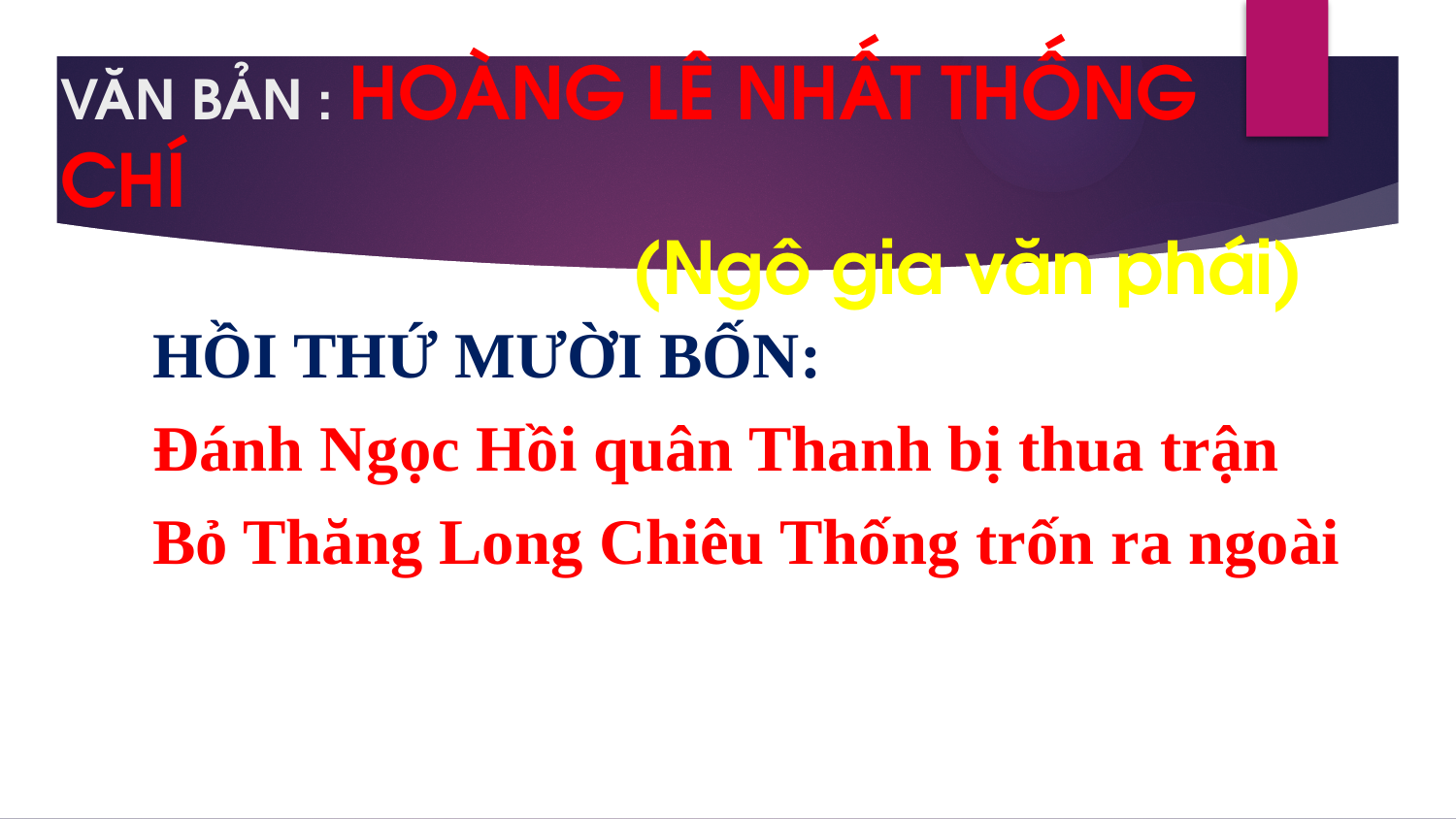

# VĂN BẢN : HOÀNG LÊ NHẤT THỐNG CHÍ (Ngô gia văn phái)
HỒI THỨ MƯỜI BỐN:
Đánh Ngọc Hồi quân Thanh bị thua trận
Bỏ Thăng Long Chiêu Thống trốn ra ngoài